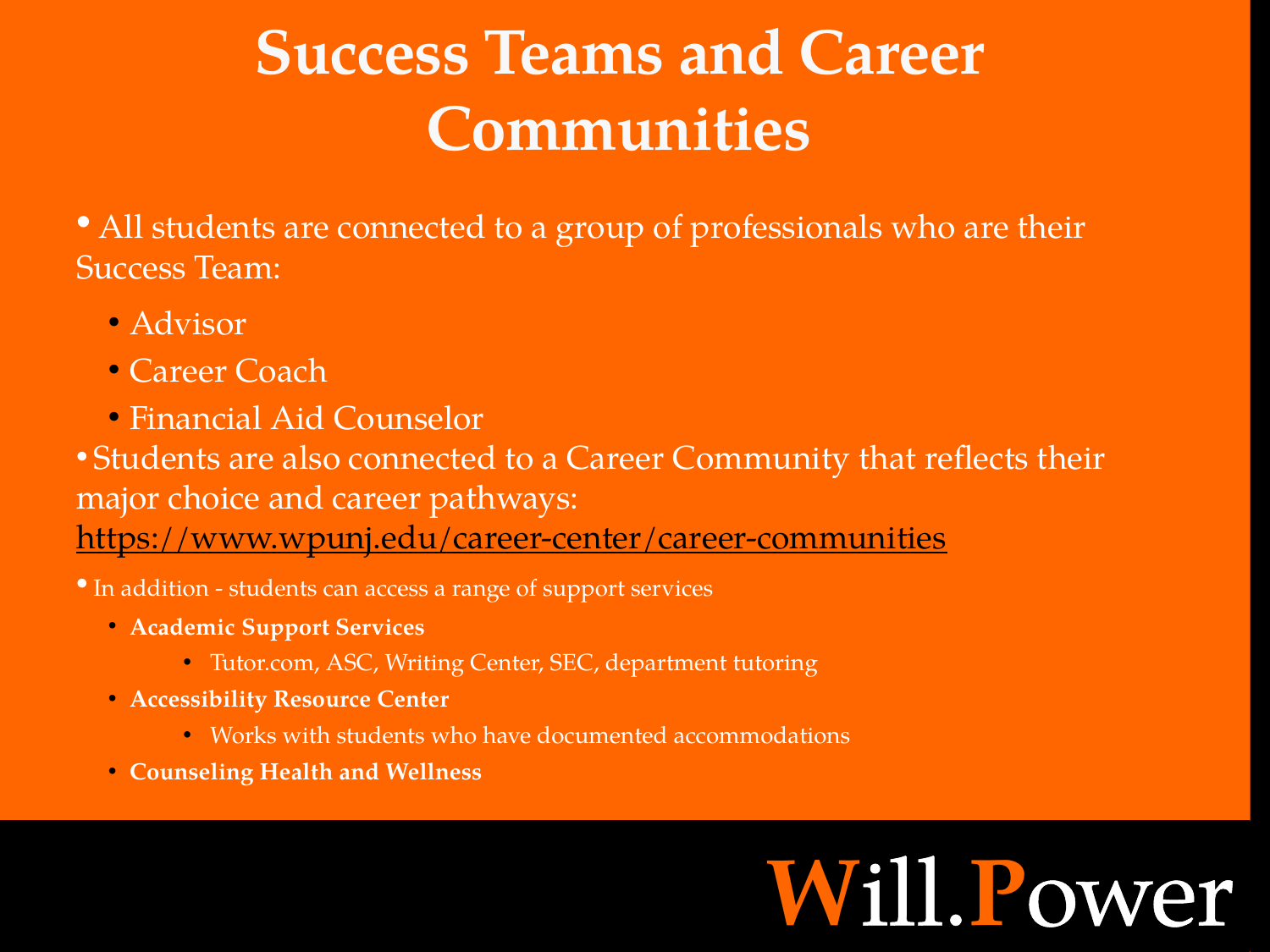

# Success Teams and Career Communities
 All students are connected to a group of professionals who are their Success Team:
Advisor
Career Coach
Financial Aid Counselor
 Students are also connected to a Career Community that reflects their major choice and career pathways: https://www.wpunj.edu/career-center/career-communities
 In addition - students can access a range of support services
Academic Support Services
Tutor.com, ASC, Writing Center, SEC, department tutoring
Accessibility Resource Center
Works with students who have documented accommodations
Counseling Health and Wellness

Will.Power